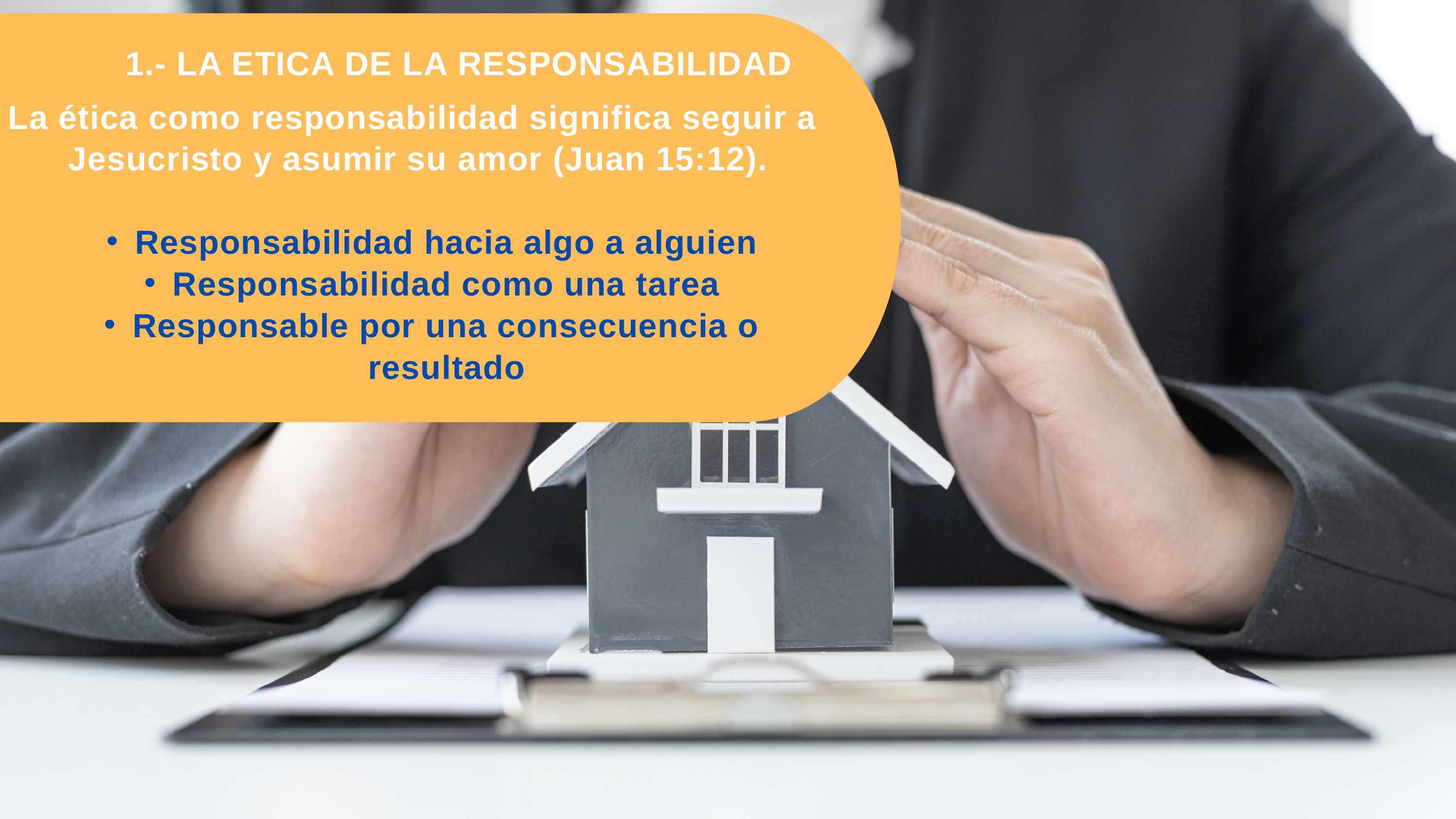

1.- LA ETICA DE LA RESPONSABILIDAD
La ética como responsabilidad significa seguir a  Jesucristo y asumir su amor (Juan 15:12).

Responsabilidad hacia algo a alguien
Responsabilidad como una tarea
Responsable por una consecuencia o resultado